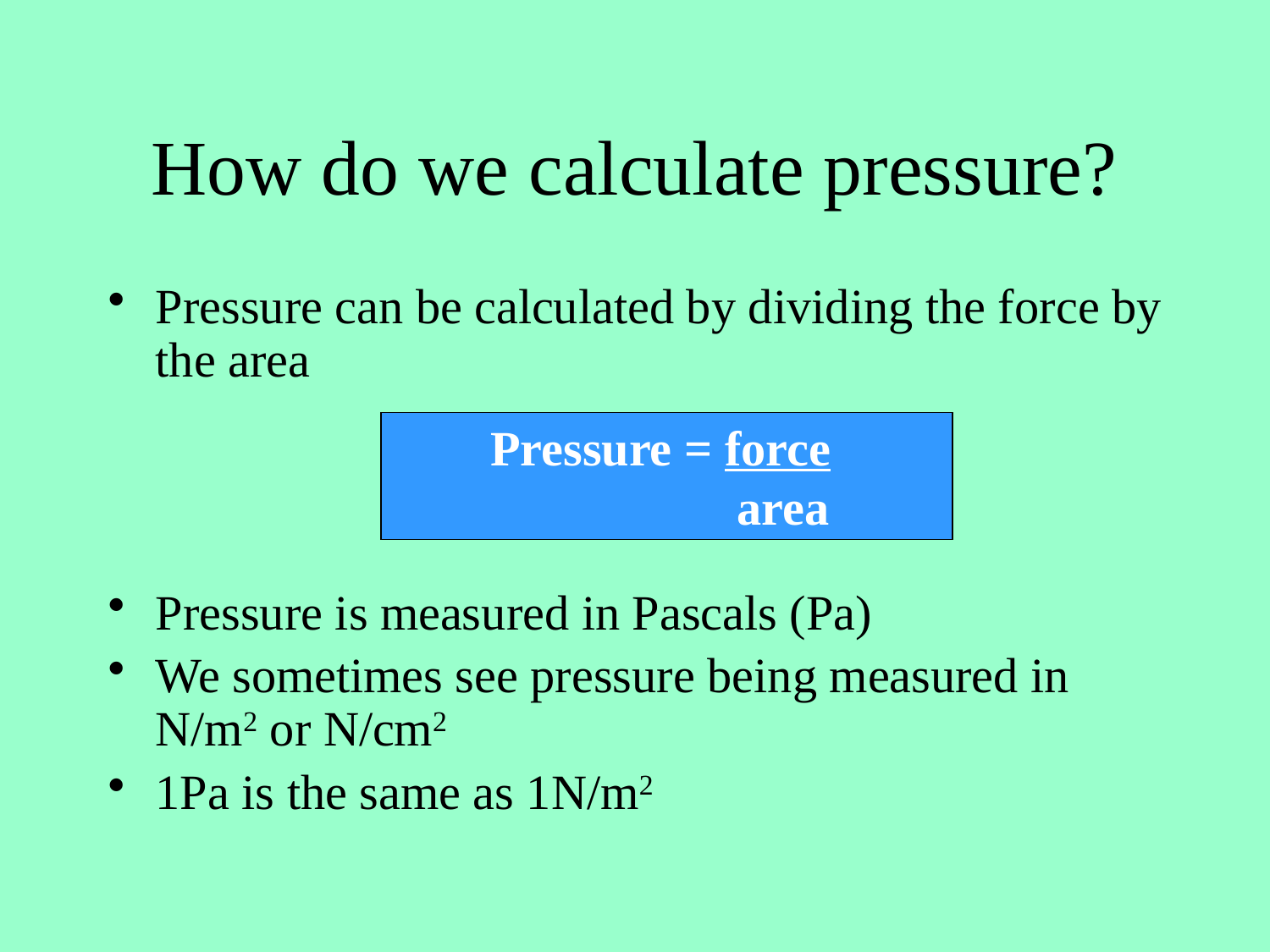

# How do we calculate pressure?
Pressure can be calculated by dividing the force by the area

Pressure is measured in Pascals (Pa)
We sometimes see pressure being measured in N/m2 or N/cm2
1Pa is the same as 1N/m2

Pressure = force
                   area